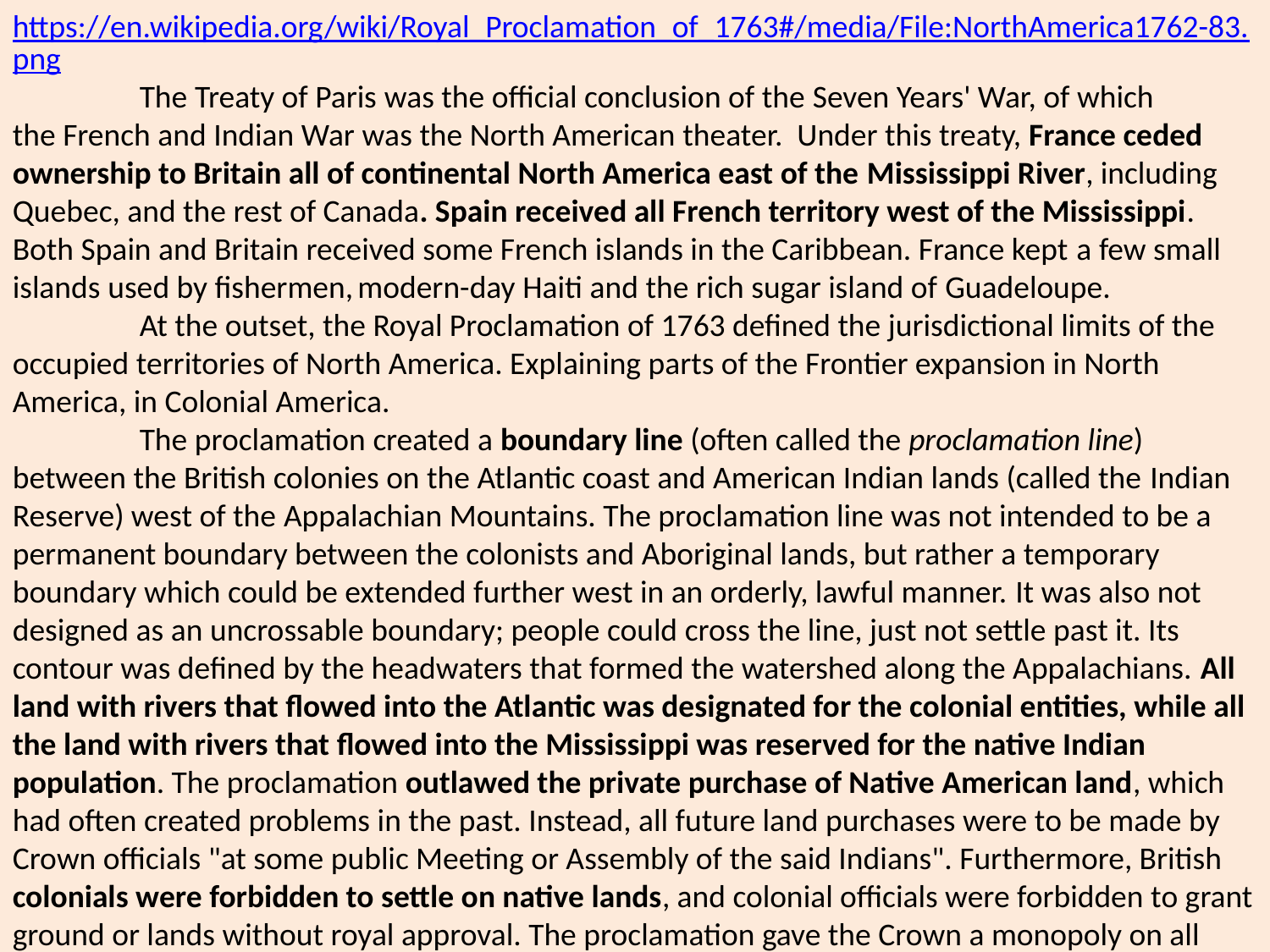

https://en.wikipedia.org/wiki/Royal_Proclamation_of_1763#/media/File:NorthAmerica1762-83.png
	The Treaty of Paris was the official conclusion of the Seven Years' War, of which the French and Indian War was the North American theater.  Under this treaty, France ceded ownership to Britain all of continental North America east of the Mississippi River, including Quebec, and the rest of Canada. Spain received all French territory west of the Mississippi.
Both Spain and Britain received some French islands in the Caribbean. France kept a few small islands used by fishermen, modern-day Haiti and the rich sugar island of Guadeloupe.
	At the outset, the Royal Proclamation of 1763 defined the jurisdictional limits of the occupied territories of North America. Explaining parts of the Frontier expansion in North America, in Colonial America.
 	The proclamation created a boundary line (often called the proclamation line) between the British colonies on the Atlantic coast and American Indian lands (called the Indian Reserve) west of the Appalachian Mountains. The proclamation line was not intended to be a permanent boundary between the colonists and Aboriginal lands, but rather a temporary boundary which could be extended further west in an orderly, lawful manner. It was also not designed as an uncrossable boundary; people could cross the line, just not settle past it. Its contour was defined by the headwaters that formed the watershed along the Appalachians. All land with rivers that flowed into the Atlantic was designated for the colonial entities, while all the land with rivers that flowed into the Mississippi was reserved for the native Indian population. The proclamation outlawed the private purchase of Native American land, which had often created problems in the past. Instead, all future land purchases were to be made by Crown officials "at some public Meeting or Assembly of the said Indians". Furthermore, British colonials were forbidden to settle on native lands, and colonial officials were forbidden to grant ground or lands without royal approval. The proclamation gave the Crown a monopoly on all future land purchases from American Indians.
	British colonists and land speculators objected to the proclamation boundary since the British government had already assigned land grants to them. Many settlements already existed beyond the proclamation line some of which had been temporarily evacuated during Pontiac's War, and there were many already granted land claims yet to be settled. For example, George Washington and his Virginia soldiers had been granted lands past the boundary. Prominent American colonials joined with the land speculators in Britain to lobby the government to move the line further west. Their efforts were successful, and the boundary line was adjusted in a series of treaties with the Native Americans. In 1768 the Treaty of Fort Stanwix and the Treaty of Hard Labour, followed in 1770 by the Treaty of Lochaber, opened much of what is now Kentucky and West Virginia to British settlement.
	The influence of the Royal Proclamation of 1763 on the coming of the American Revolution has been variously interpreted. Many historians argue that the proclamation ceased to be a major source of tension after 1768, since the aforementioned treaties opened up extensive lands for settlement. Others have argued that colonial resentment of the proclamation contributed to the growing divide between the colonies and the mother country. Some historians argue that even though the boundary was pushed west in subsequent treaties, the British government refused to permit new colonial settlements for fear of instigating a war with Native Americans, which angered colonial land speculators. Others argue that the Royal Proclamation imposed a fiduciary duty of care on the Crown.